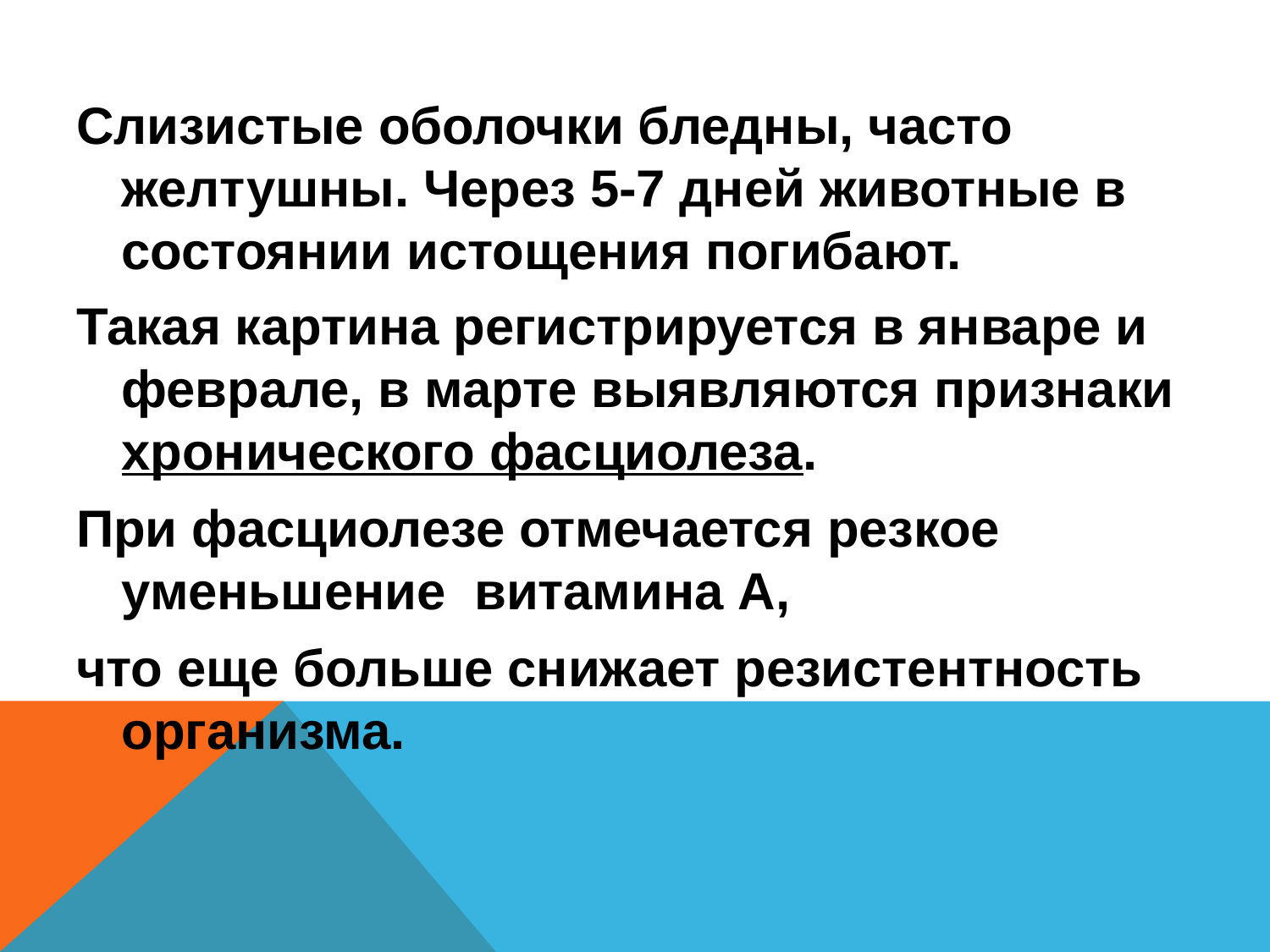

#
Слизистые оболочки бледны, часто желтушны. Через 5-7 дней животные в состоянии истощения погибают.
Такая картина регистрируется в январе и феврале, в марте выявляются признаки хронического фасциолеза.
При фасциолезе отмечается резкое уменьшение  витамина А,
что еще больше снижает резистентность организма.